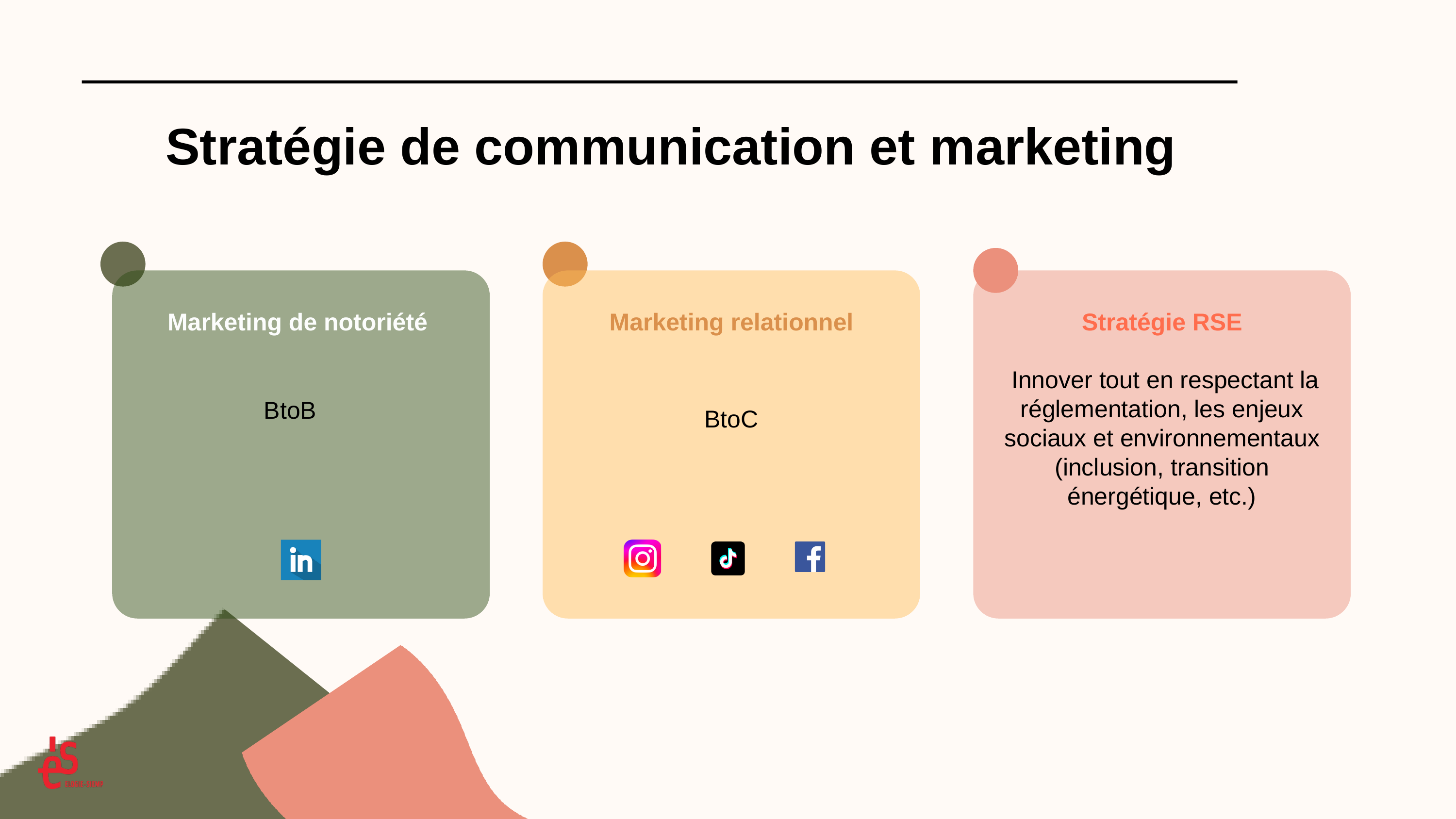

Stratégie de communication et marketing

Marketing de notoriété
Marketing relationnel
Stratégie RSE
 Innover tout en respectant la réglementation, les enjeux sociaux et environnementaux (inclusion, transition énergétique, etc.)
BtoB
 BtoC